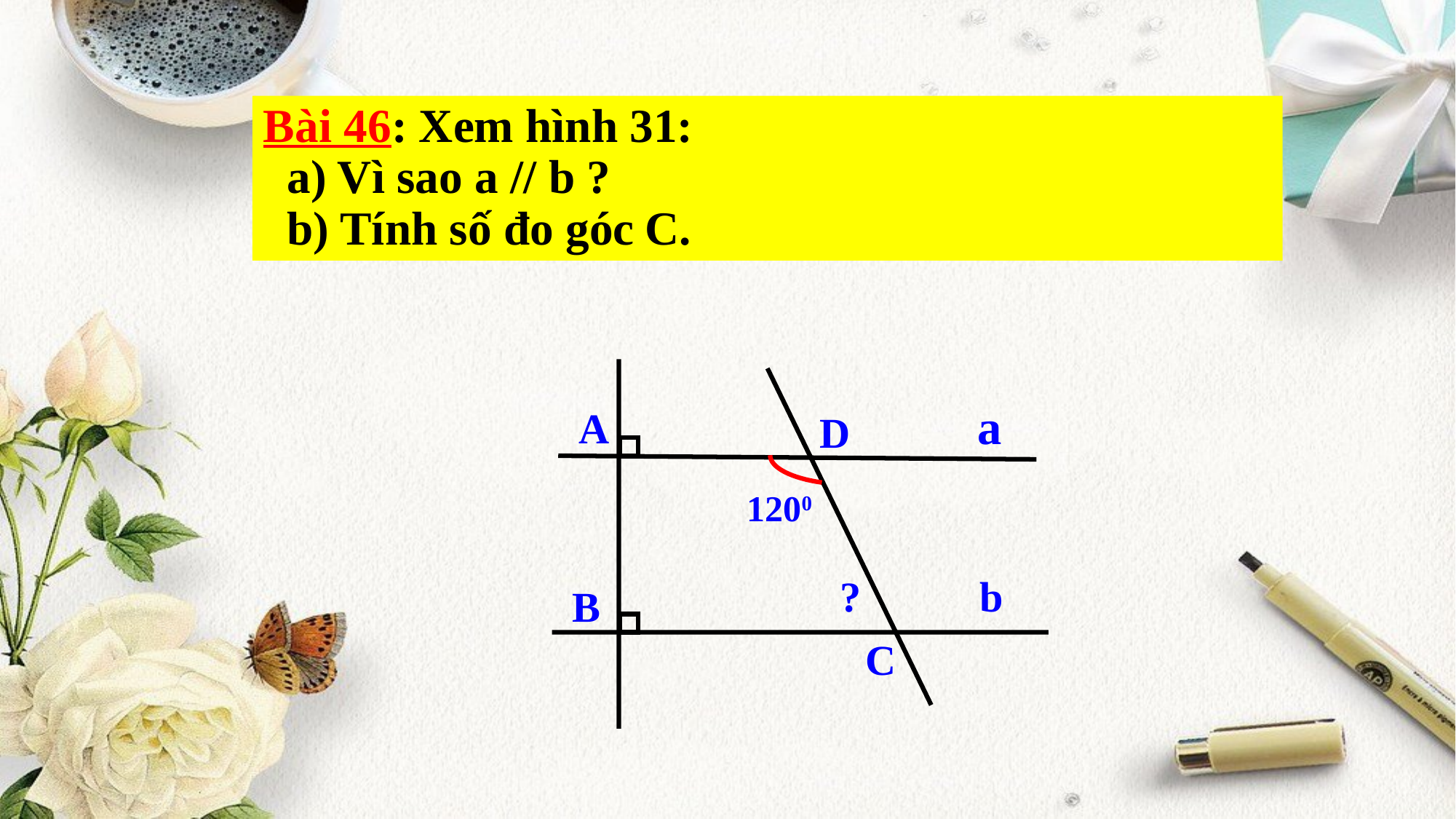

# Bài 46: Xem hình 31: a) Vì sao a // b ? b) Tính số đo góc C.

a
A
D

1200
?
b
B

C